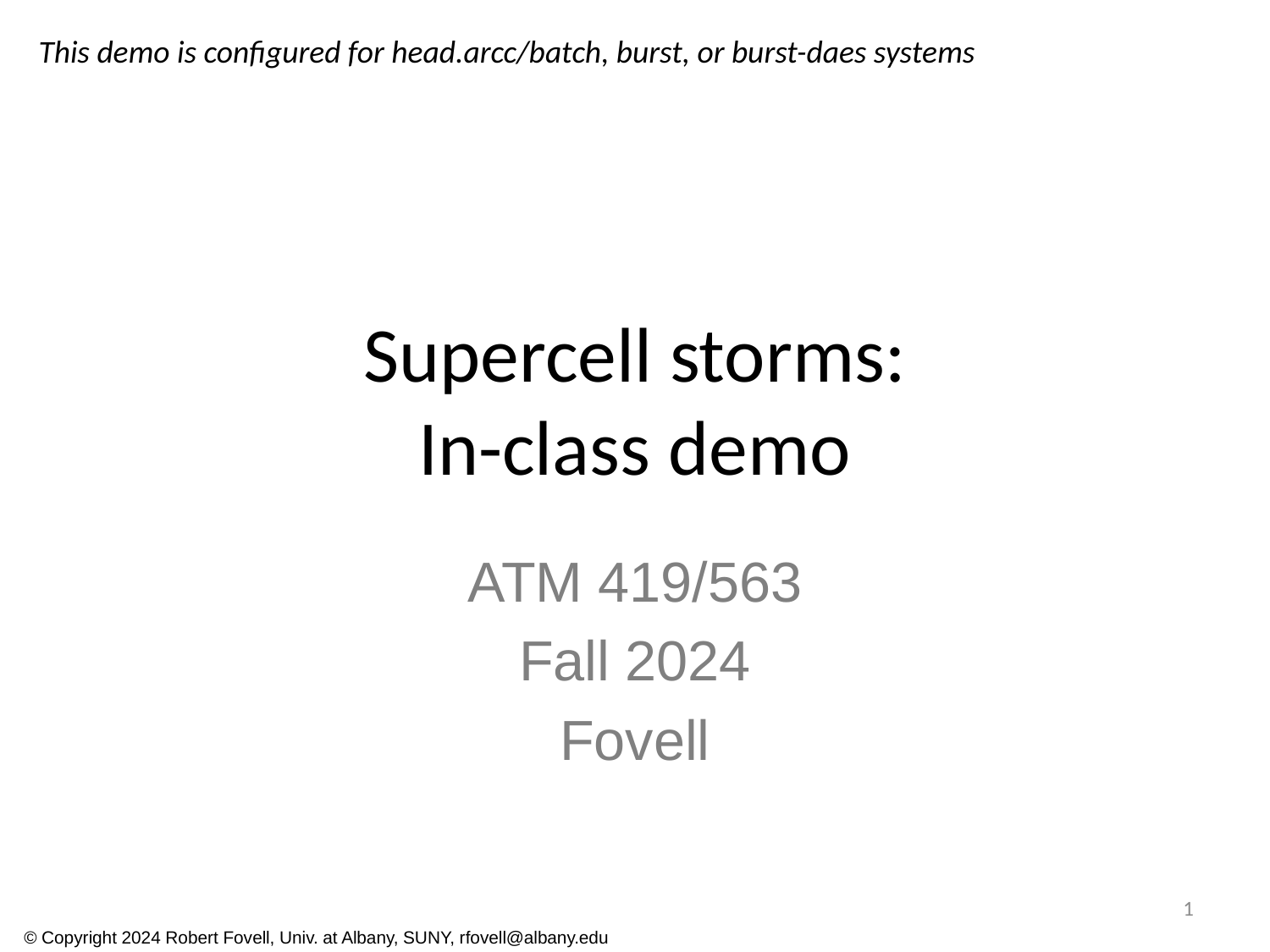

This demo is configured for head.arcc/batch, burst, or burst-daes systems
# Supercell storms: In-class demo
ATM 419/563
Fall 2024
Fovell

1
© Copyright 2024 Robert Fovell, Univ. at Albany, SUNY, rfovell@albany.edu